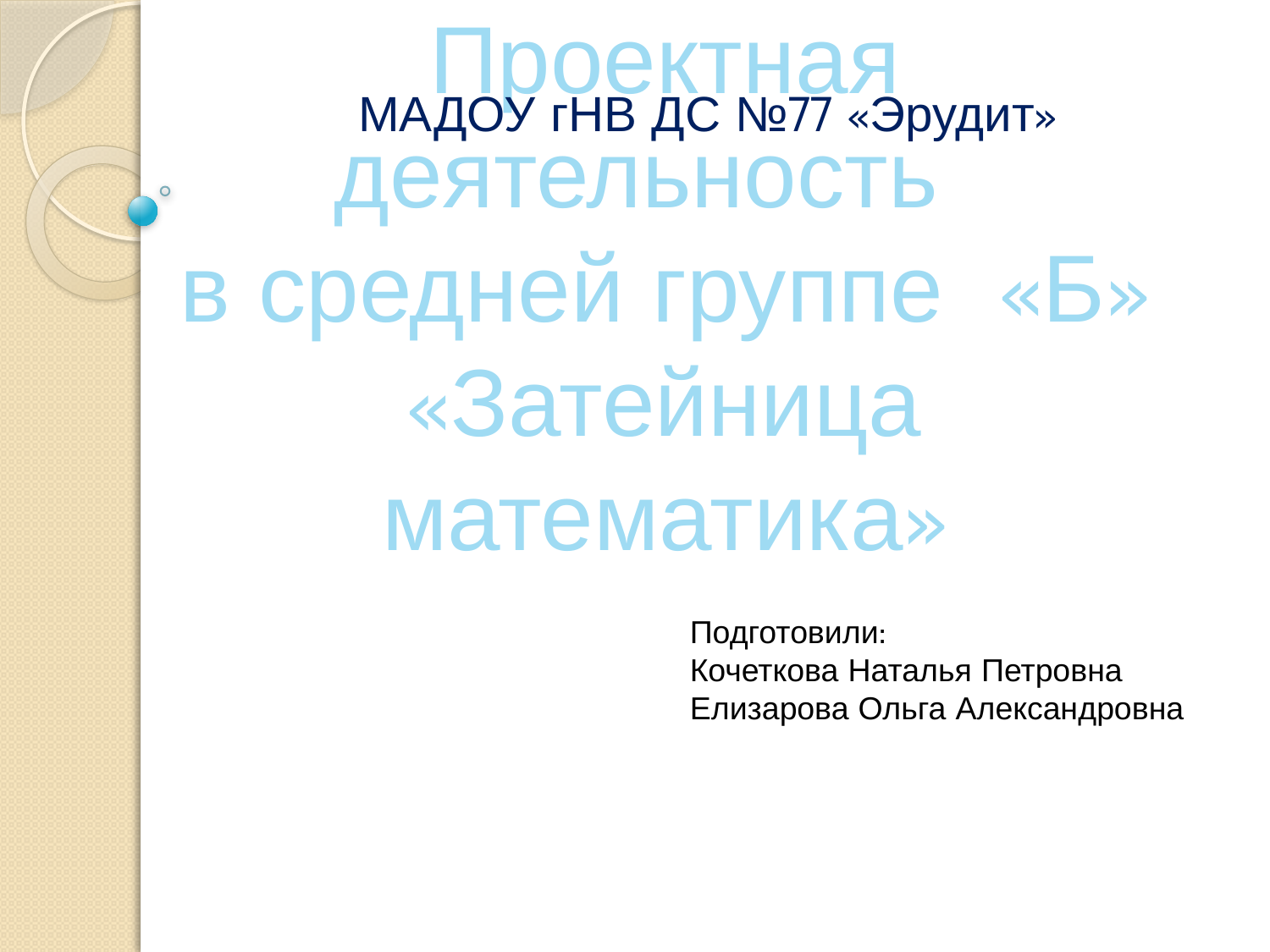

МАДОУ гНВ ДС №77 «Эрудит»
# Проектная деятельность в средней группе  «Б» «Затейница математика»
Подготовили:
Кочеткова Наталья Петровна
Елизарова Ольга Александровна